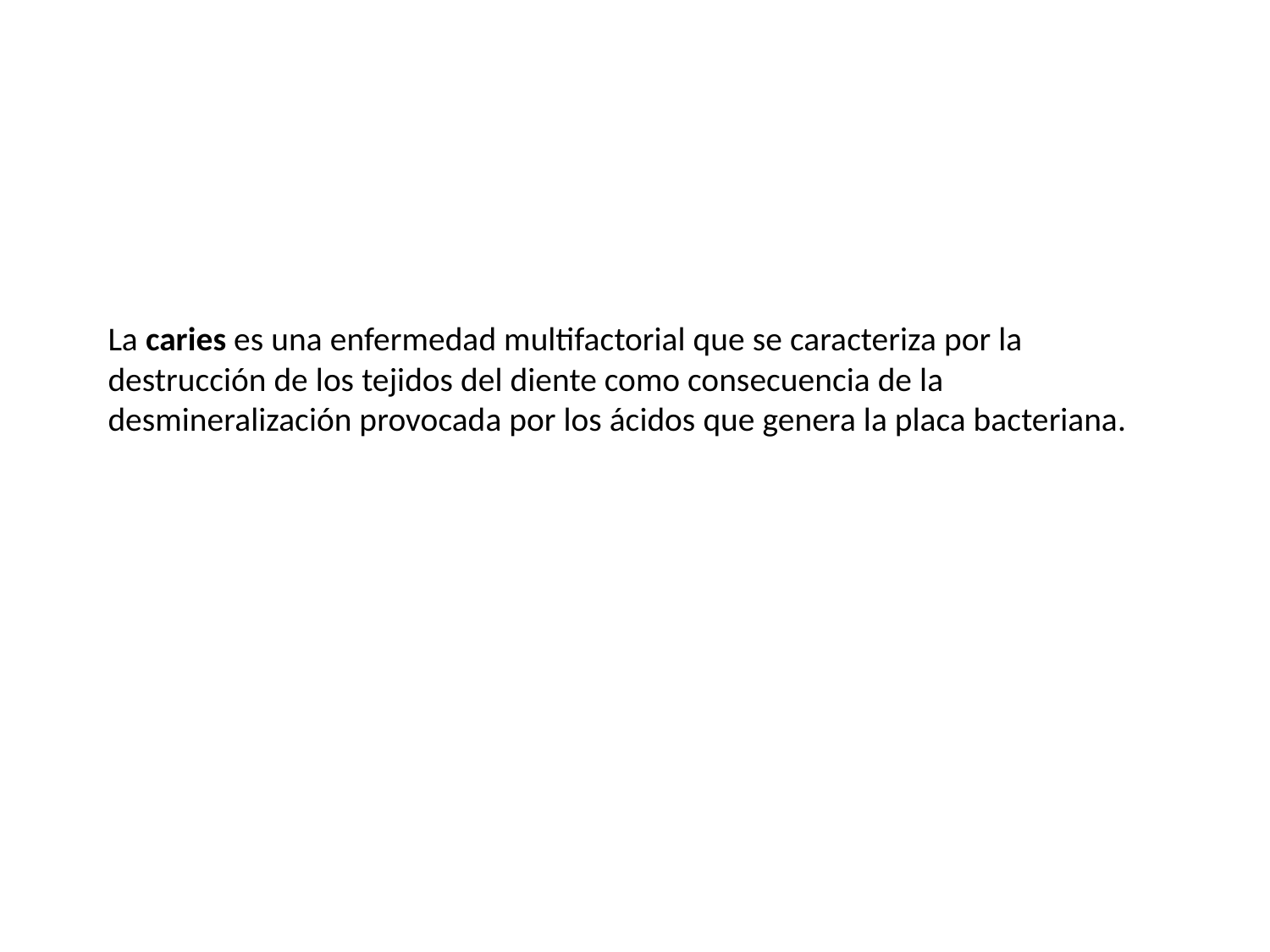

# La caries es una enfermedad multifactorial que se caracteriza por la destrucción de los tejidos del diente como consecuencia de la desmineralización provocada por los ácidos que genera la placa bacteriana.